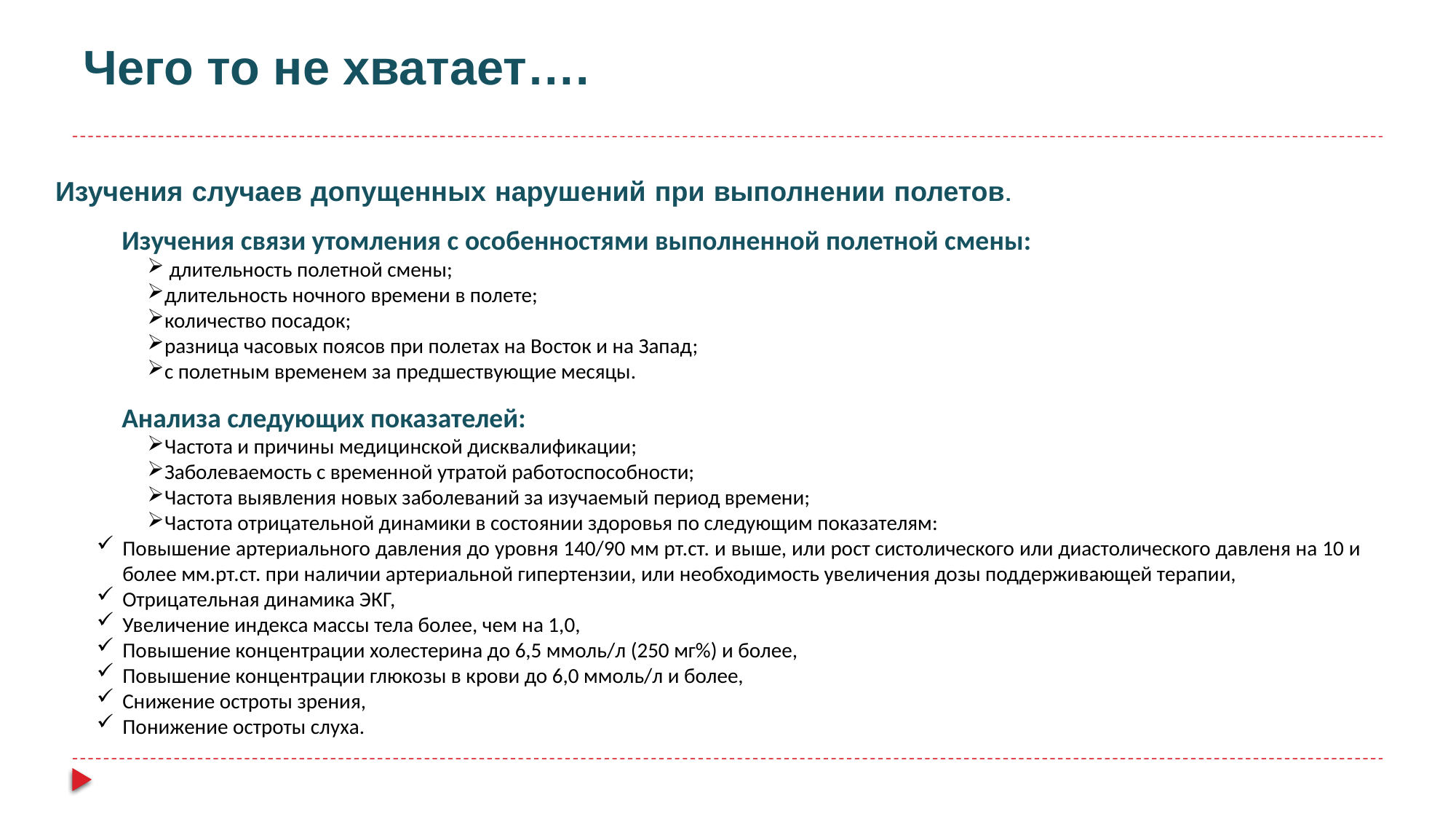

# Чего то не хватает….
Изучения случаев допущенных нарушений при выполнении полетов.
Изучения связи утомления с особенностями выполненной полетной смены:
 длительность полетной смены;
длительность ночного времени в полете;
количество посадок;
разница часовых поясов при полетах на Восток и на Запад;
с полетным временем за предшествующие месяцы.
Анализа следующих показателей:
Частота и причины медицинской дисквалификации;
Заболеваемость с временной утратой работоспособности;
Частота выявления новых заболеваний за изучаемый период времени;
Частота отрицательной динамики в состоянии здоровья по следующим показателям:
Повышение артериального давления до уровня 140/90 мм рт.ст. и выше, или рост систолического или диастолического давленя на 10 и более мм.рт.ст. при наличии артериальной гипертензии, или необходимость увеличения дозы поддерживающей терапии,
Отрицательная динамика ЭКГ,
Увеличение индекса массы тела более, чем на 1,0,
Повышение концентрации холестерина до 6,5 ммоль/л (250 мг%) и более,
Повышение концентрации глюкозы в крови до 6,0 ммоль/л и более,
Снижение остроты зрения,
Понижение остроты слуха.